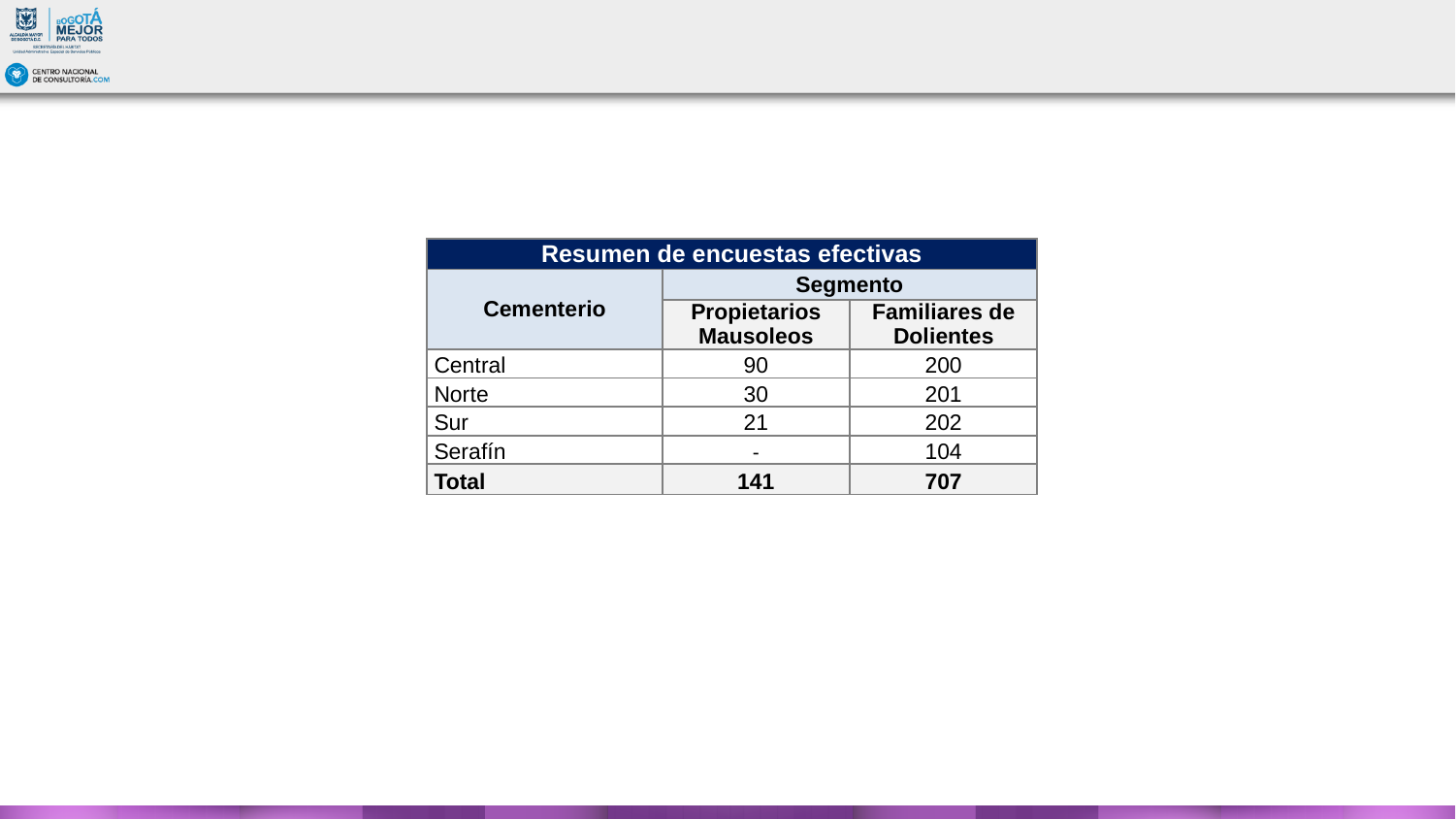

#
| Resumen de encuestas efectivas |  |  |
| --- | --- | --- |
| Cementerio | Segmento |  |
|  | Propietarios Mausoleos | Familiares de Dolientes |
| Central | 90 | 200 |
| Norte | 30 | 201 |
| Sur | 21 | 202 |
| Serafín | - | 104 |
| Total | 141 | 707 |